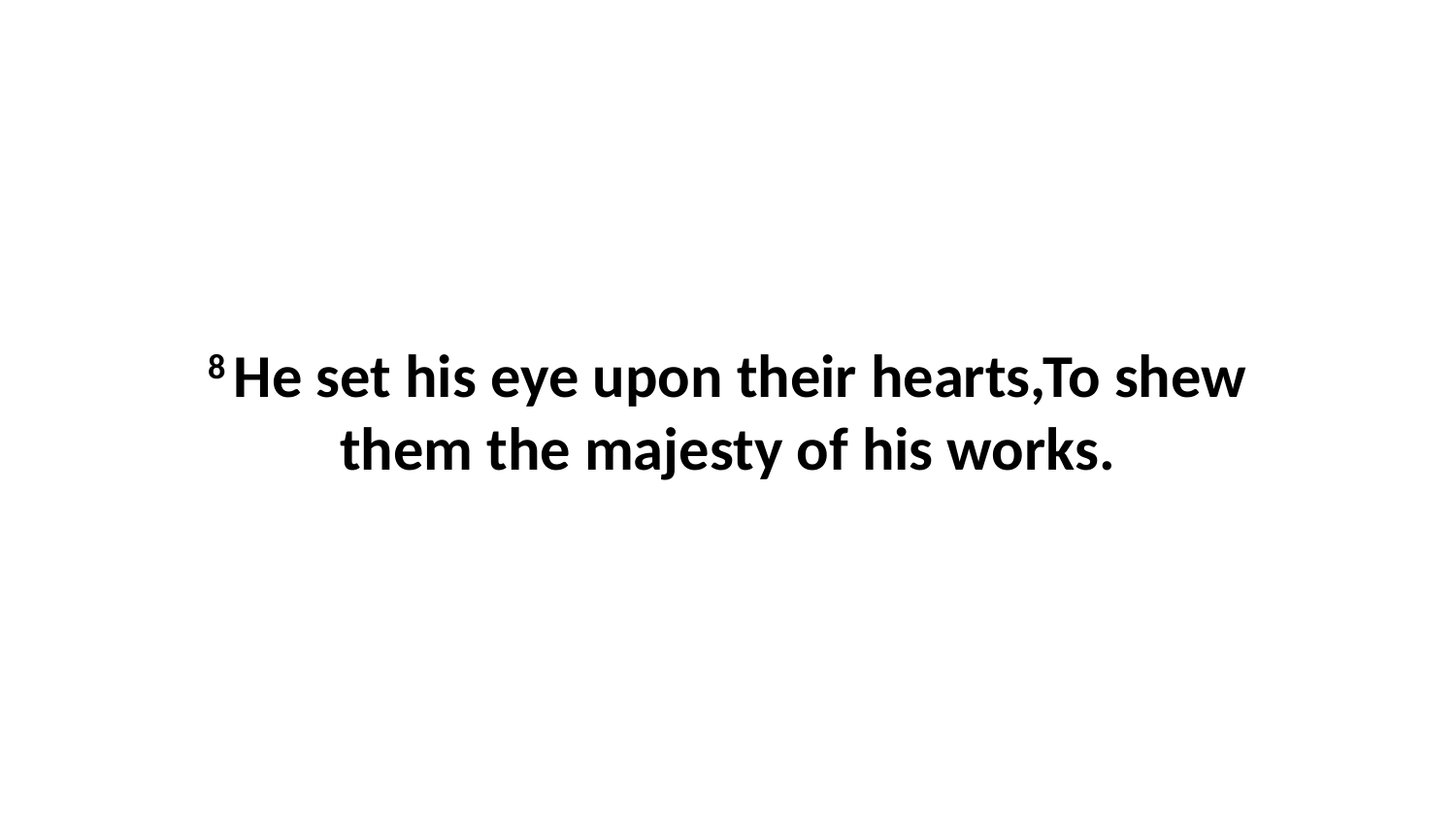

8 He set his eye upon their hearts,To shew them the majesty of his works.